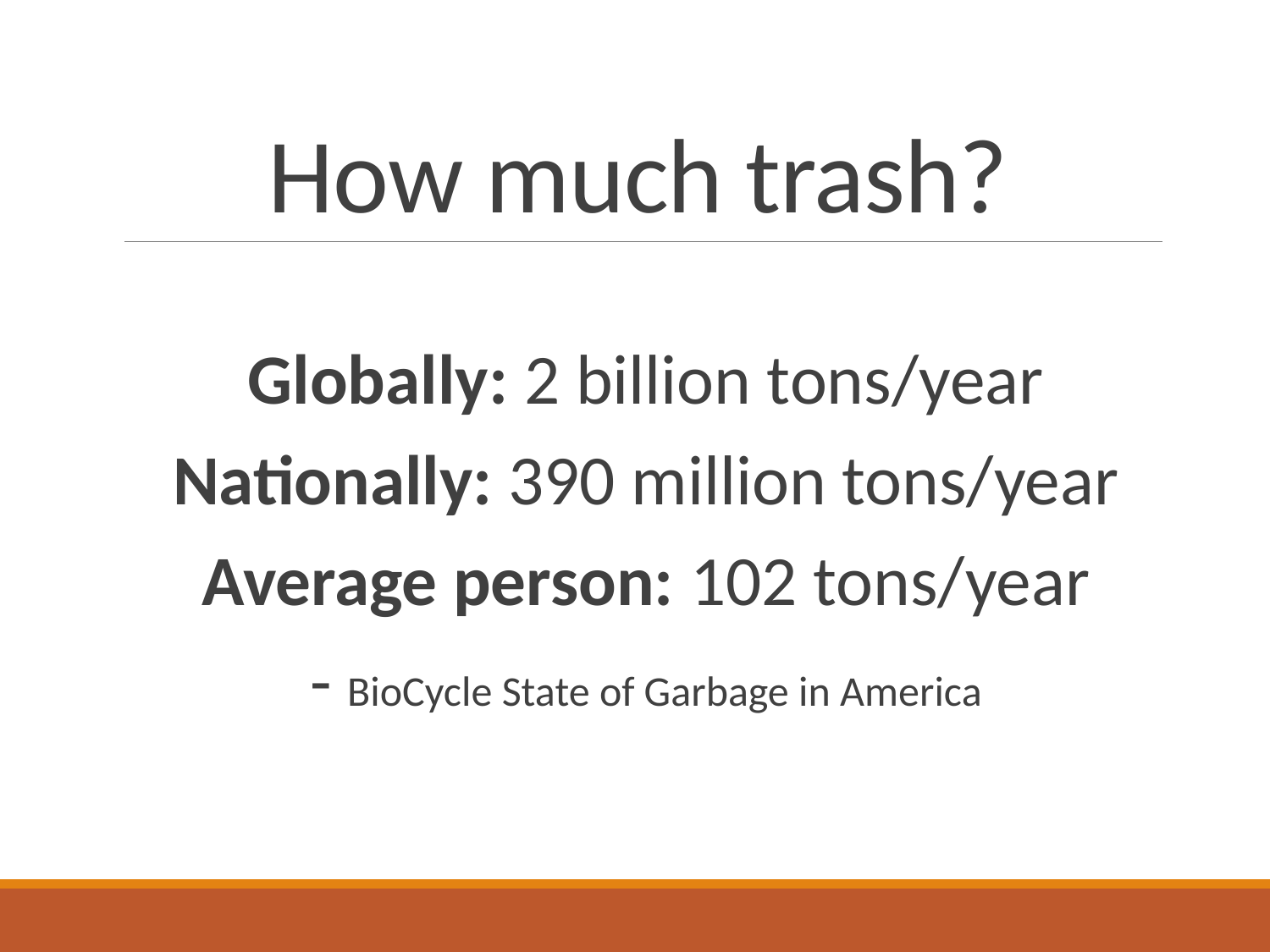

# How much trash?
Globally: 2 billion tons/year
Nationally: 390 million tons/year
Average person: 102 tons/year
- BioCycle State of Garbage in America